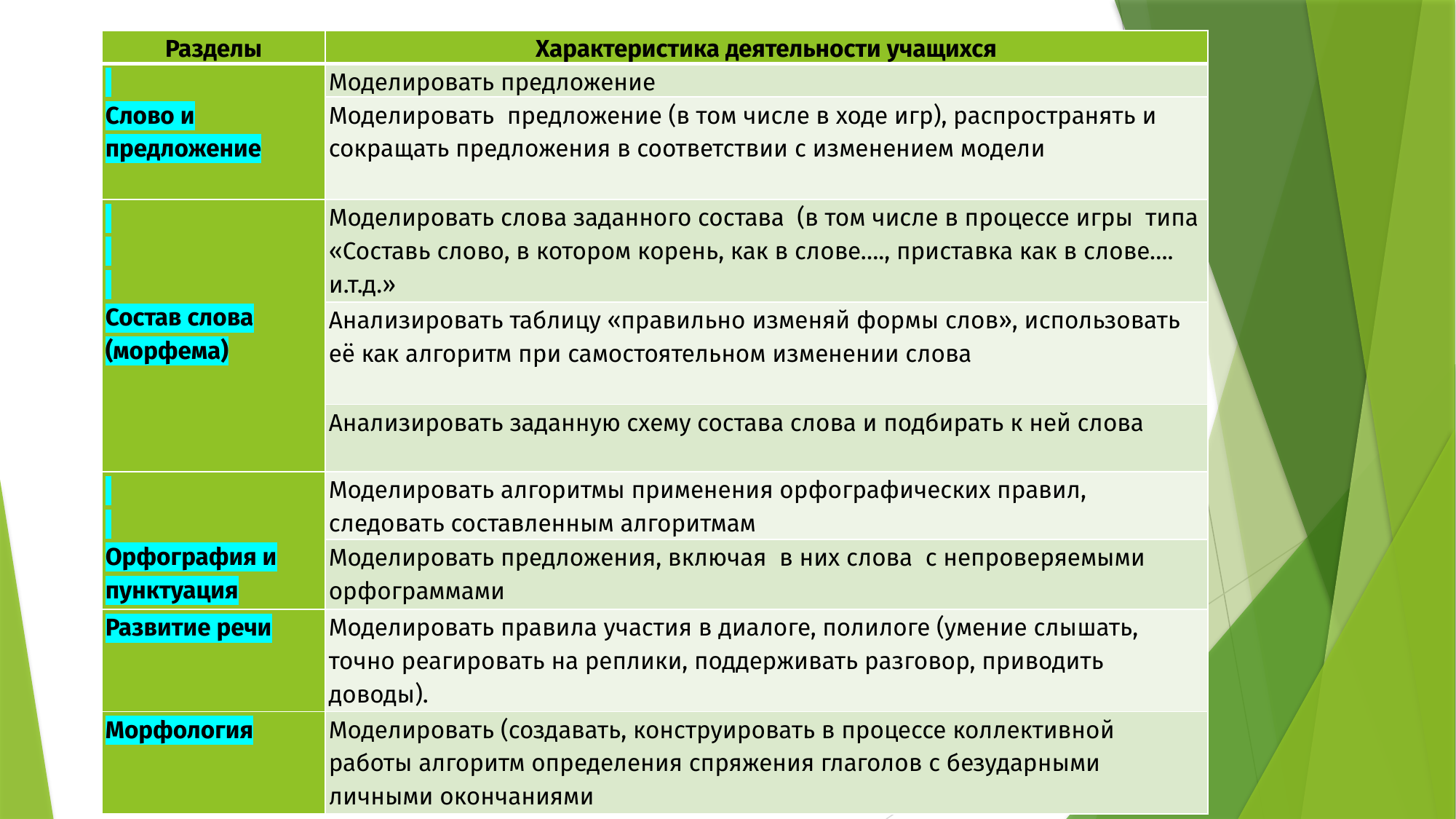

| Разделы | Характеристика деятельности учащихся |
| --- | --- |
| Слово и предложение | Моделировать предложение |
|  | Моделировать предложение (в том числе в ходе игр), распространять и сокращать предложения в соответствии с изменением модели |
| Состав слова (морфема) | Моделировать слова заданного состава (в том числе в процессе игры типа «Составь слово, в котором корень, как в слове…., приставка как в слове…. и.т.д.» |
|  | Анализировать таблицу «правильно изменяй формы слов», использовать её как алгоритм при самостоятельном изменении слова |
|  | Анализировать заданную схему состава слова и подбирать к ней слова |
| Орфография и пунктуация | Моделировать алгоритмы применения орфографических правил, следовать составленным алгоритмам |
|  | Моделировать предложения, включая в них слова с непроверяемыми орфограммами |
| Развитие речи | Моделировать правила участия в диалоге, полилоге (умение слышать, точно реагировать на реплики, поддерживать разговор, приводить доводы). |
| Морфология | Моделировать (создавать, конструировать в процессе коллективной работы алгоритм определения спряжения глаголов с безударными личными окончаниями |